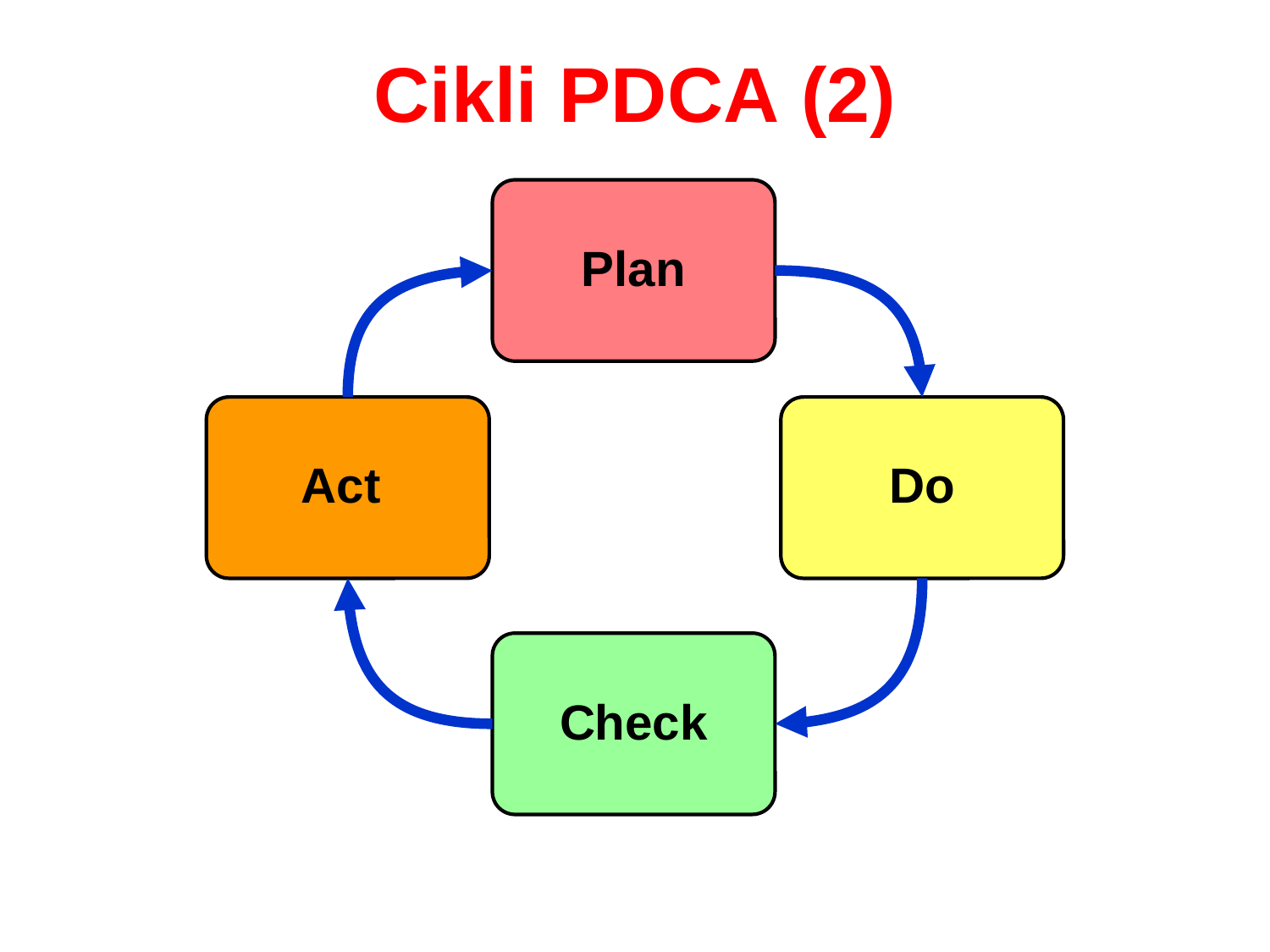

# Cikli PDCA (2)
Plan
Act
Do
Check